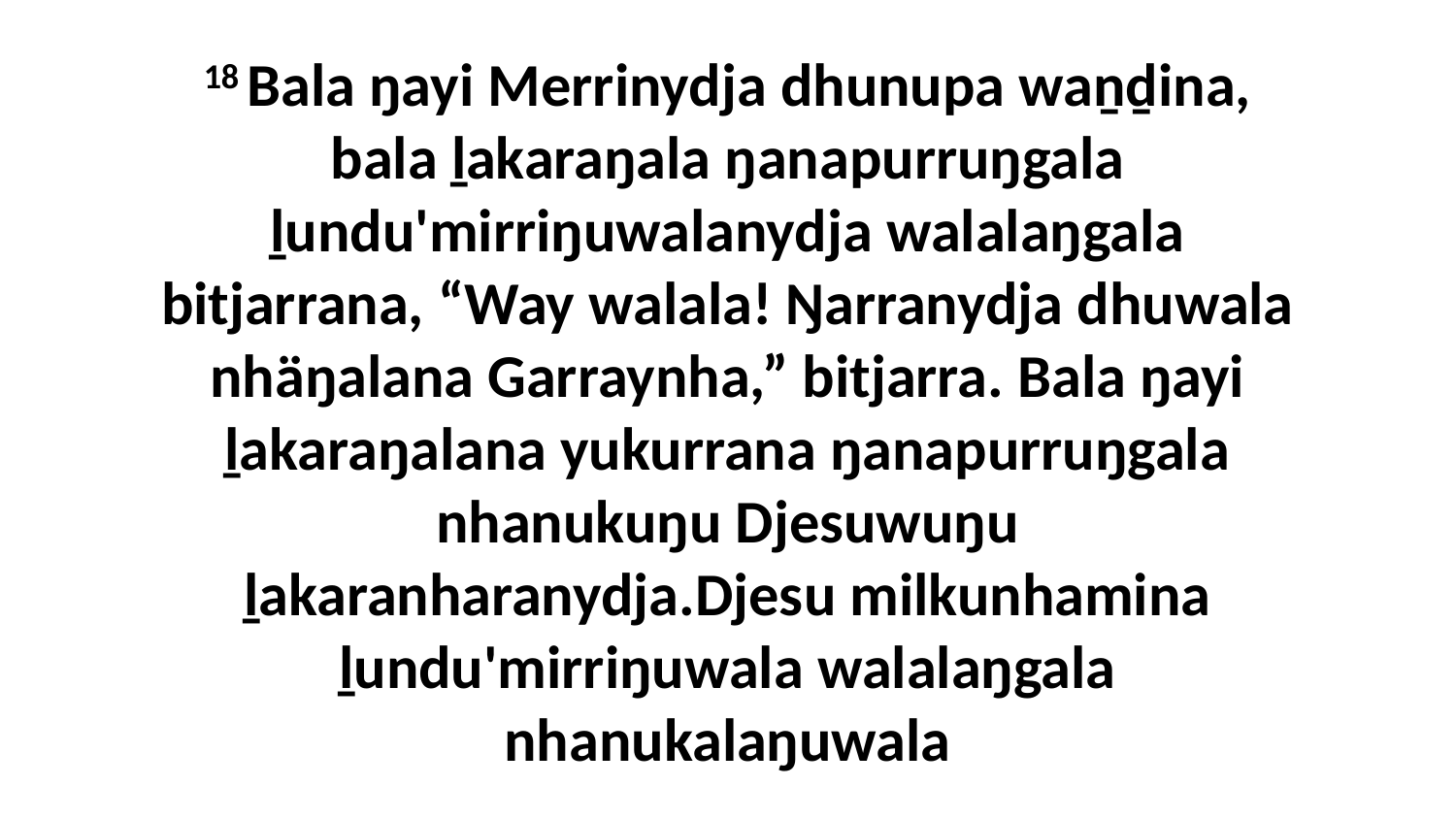

18 Bala ŋayi Merrinydja dhunupa waṉḏina, bala ḻakaraŋala ŋanapurruŋgala ḻundu'mirriŋuwalanydja walalaŋgala bitjarrana, “Way walala! Ŋarranydja dhuwala nhäŋalana Garraynha,” bitjarra. Bala ŋayi ḻakaraŋalana yukurrana ŋanapurruŋgala nhanukuŋu Djesuwuŋu ḻakaranharanydja.Djesu milkunhamina ḻundu'mirriŋuwala walalaŋgala nhanukalaŋuwala